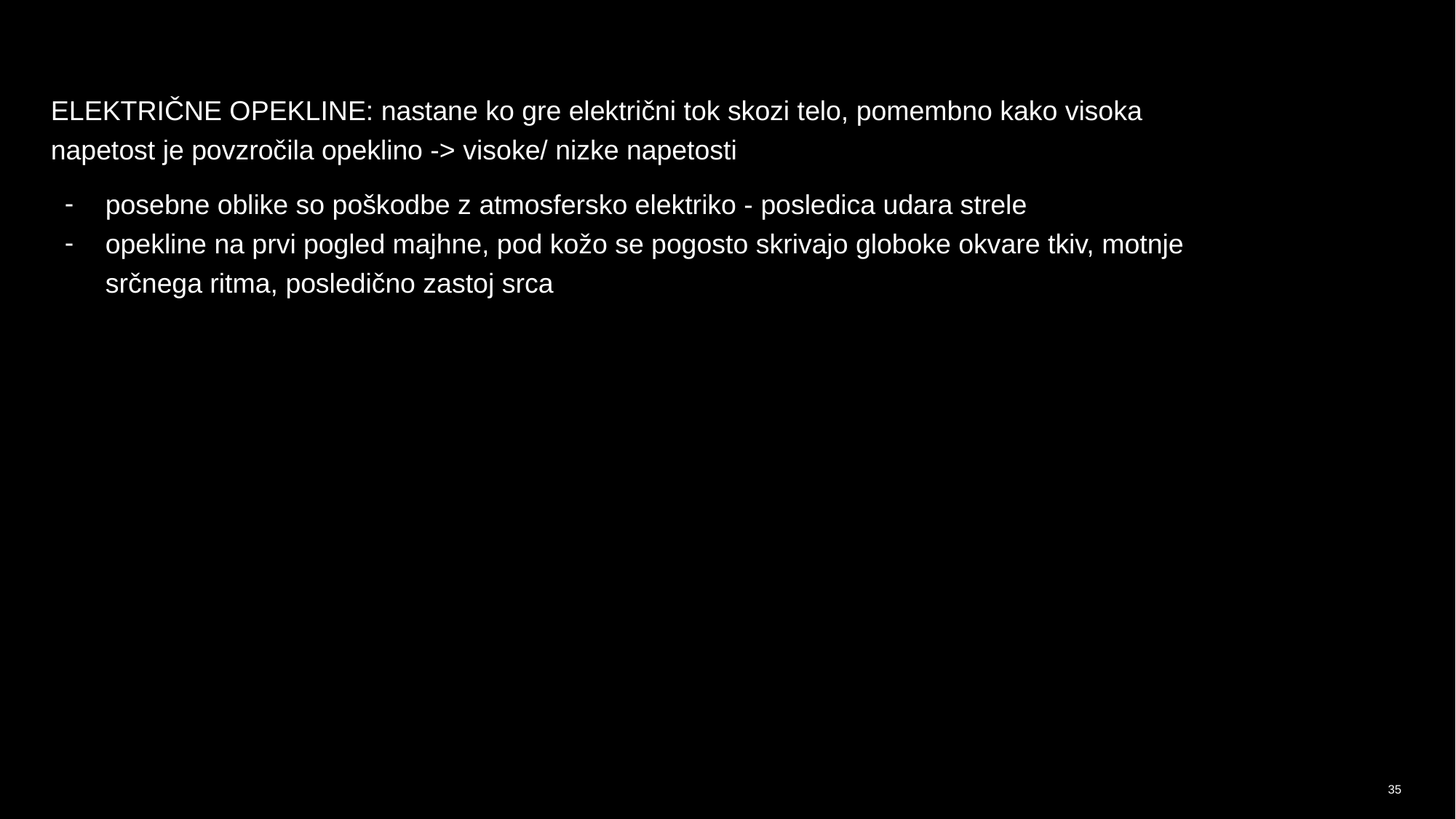

ELEKTRIČNE OPEKLINE: nastane ko gre električni tok skozi telo, pomembno kako visoka napetost je povzročila opeklino -> visoke/ nizke napetosti
posebne oblike so poškodbe z atmosfersko elektriko - posledica udara strele
opekline na prvi pogled majhne, pod kožo se pogosto skrivajo globoke okvare tkiv, motnje srčnega ritma, posledično zastoj srca
35